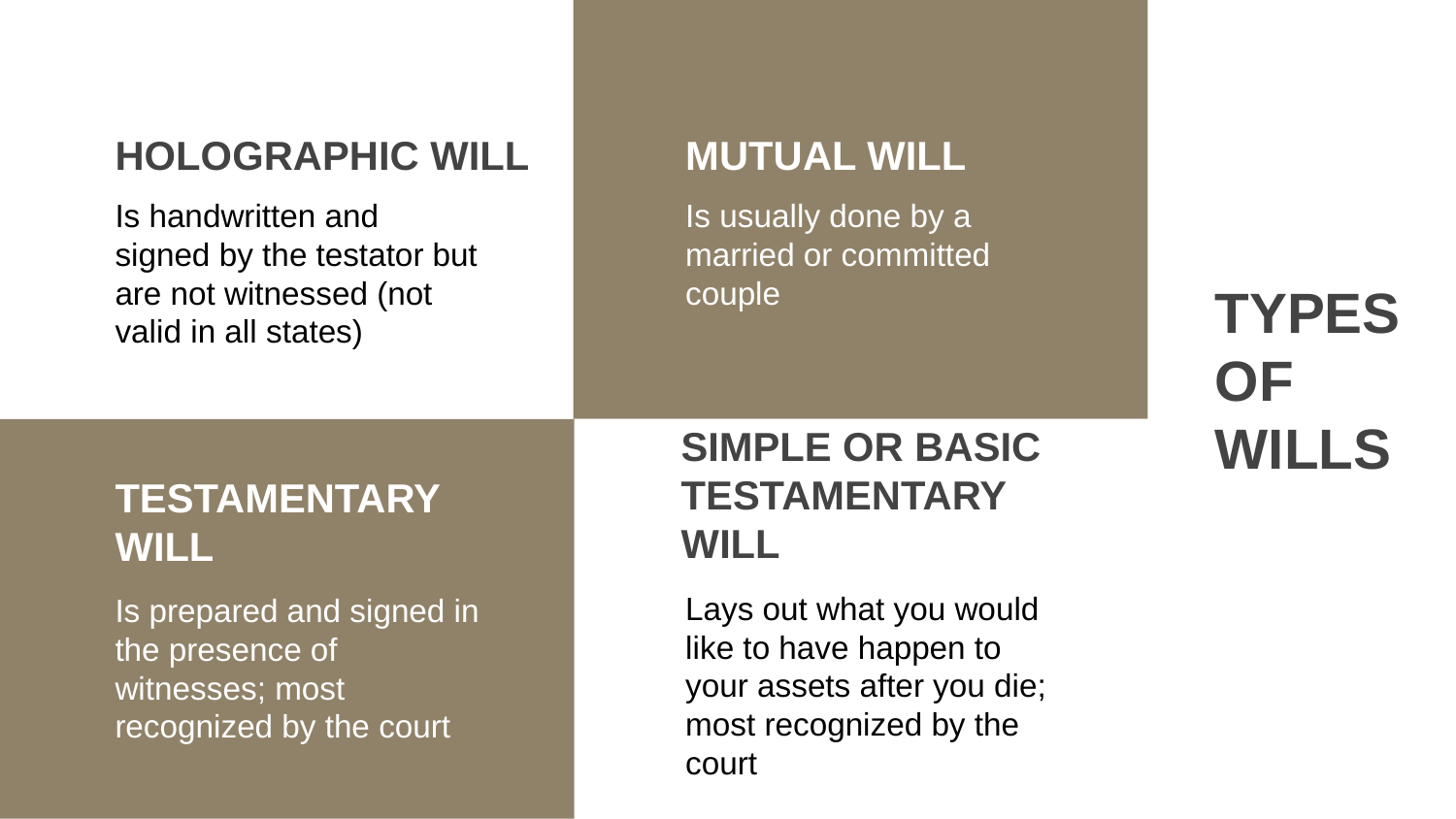

HOLOGRAPHIC WILL
MUTUAL WILL
Is usually done by a married or committed couple
Is handwritten and signed by the testator but are not witnessed (not valid in all states)
Is usually done by a married or committed couple
TYPES OF WILLS
TESTAMENTARY WILL
SIMPLE OR BASIC TESTAMENTARY WILL
Lays out what you would like to have happen to your assets after you die; most recognized by the court

Is prepared and signed in the presence of witnesses; most recognized by the court